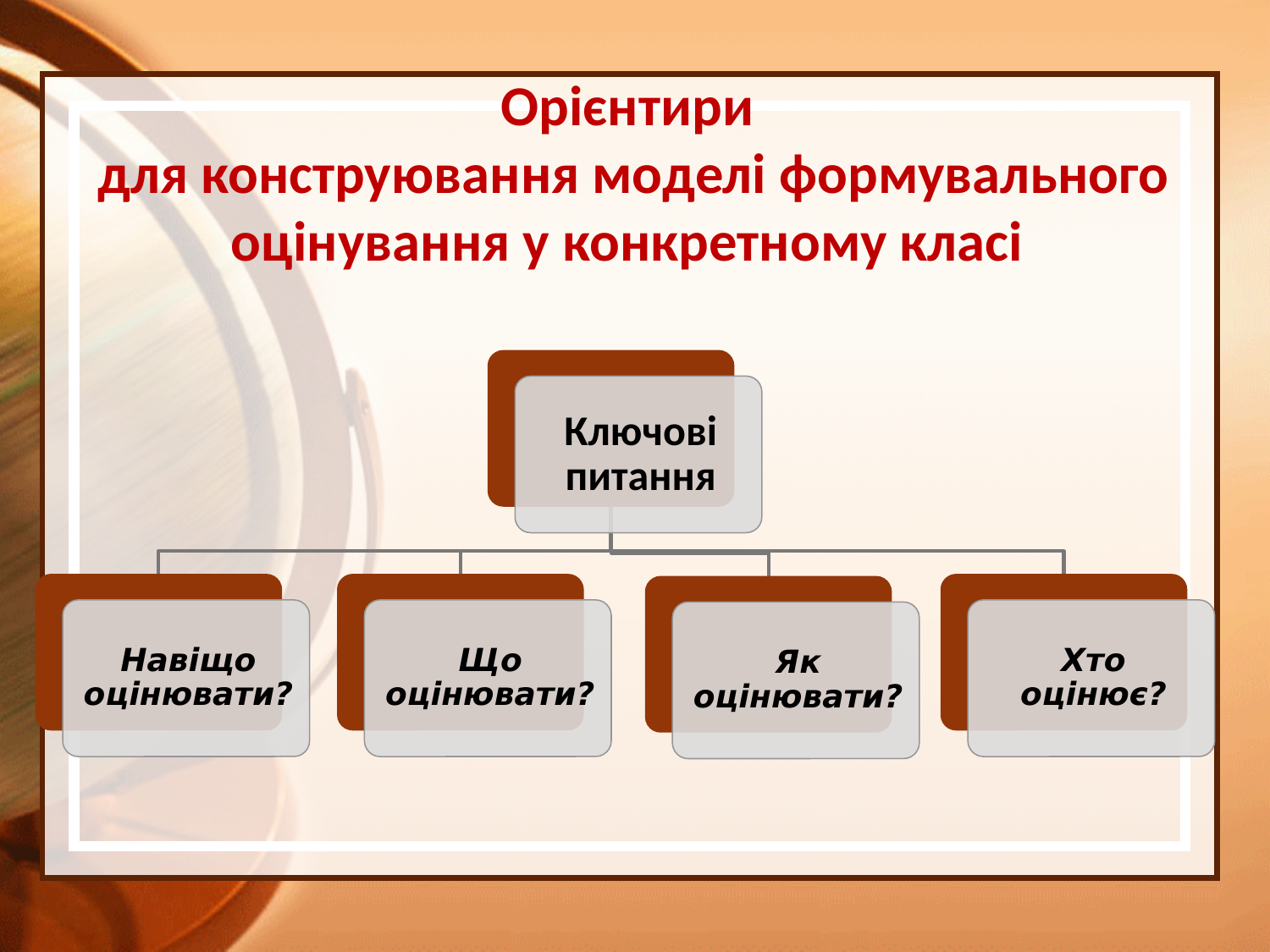

# Орієнтири для конструювання моделі формувального оцінування у конкретному класі
Ключові питання
Навіщо оцінювати?
Що оцінювати?
Як оцінювати?
Хто оцінює?